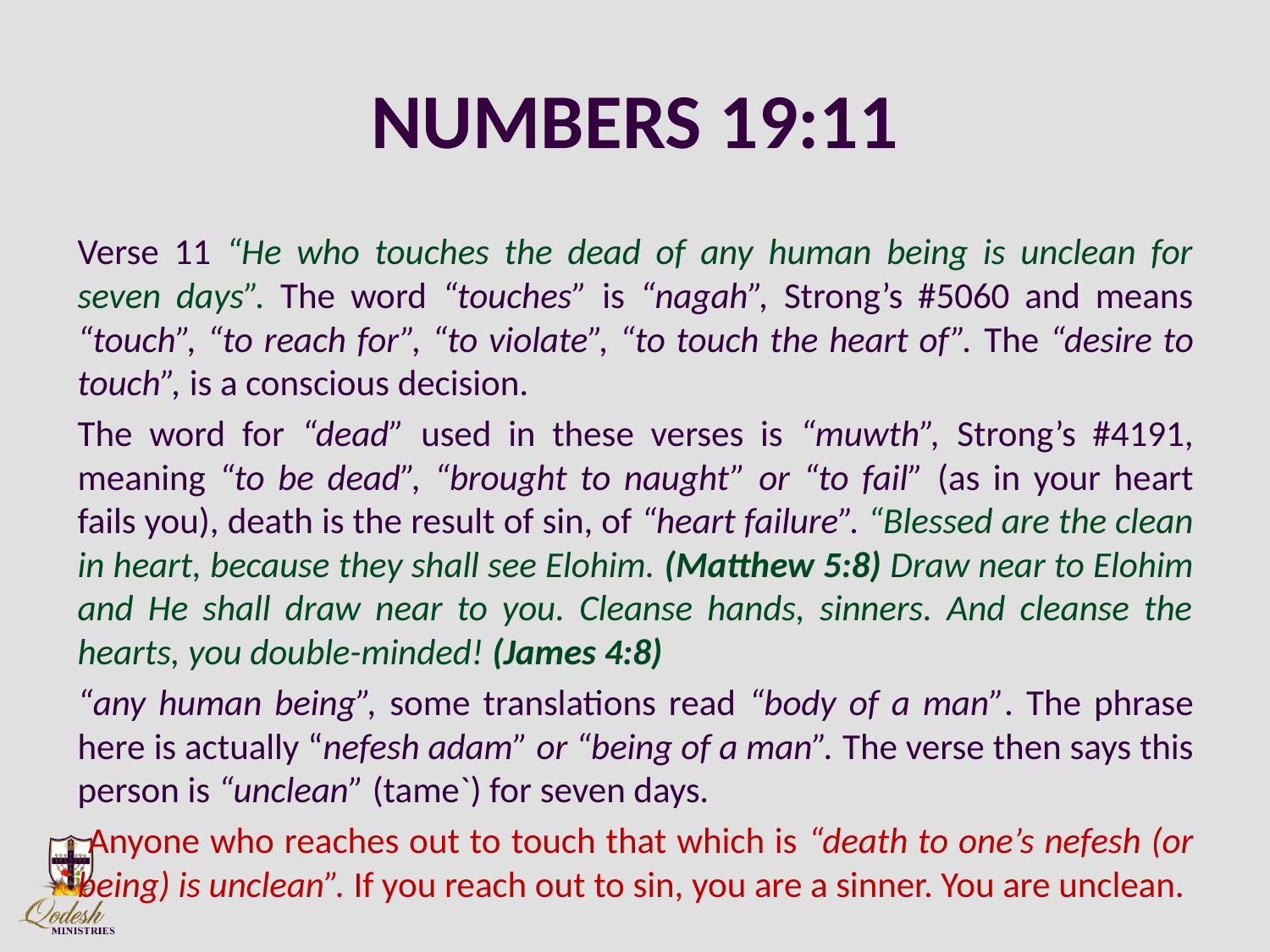

# NUMBERS 19:11
Verse 11 “He who touches the dead of any human being is unclean for seven days”. The word “touches” is “nagah”, Strong’s #5060 and means “touch”, “to reach for”, “to violate”, “to touch the heart of”. The “desire to touch”, is a conscious decision.
The word for “dead” used in these verses is “muwth”, Strong’s #4191, meaning “to be dead”, “brought to naught” or “to fail” (as in your heart fails you), death is the result of sin, of “heart failure”. “Blessed are the clean in heart, because they shall see Elohim. (Matthew 5:8) Draw near to Elohim and He shall draw near to you. Cleanse hands, sinners. And cleanse the hearts, you double-minded! (James 4:8)
“any human being”, some translations read “body of a man”. The phrase here is actually “nefesh adam” or “being of a man”. The verse then says this person is “unclean” (tame`) for seven days.
 Anyone who reaches out to touch that which is “death to one’s nefesh (or being) is unclean”. If you reach out to sin, you are a sinner. You are unclean.